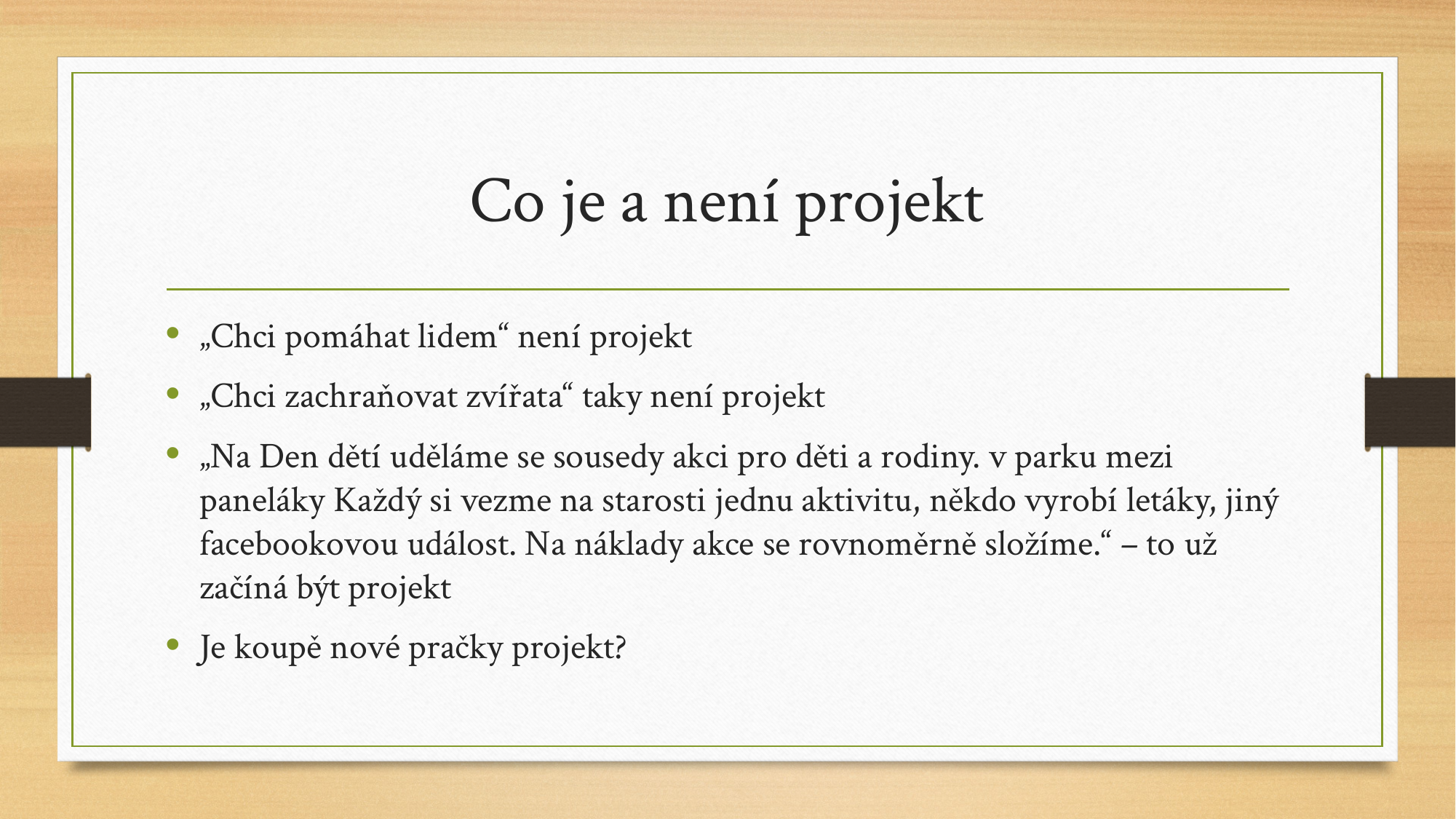

# Co je a není projekt
„Chci pomáhat lidem“ není projekt
„Chci zachraňovat zvířata“ taky není projekt
„Na Den dětí uděláme se sousedy akci pro děti a rodiny. v parku mezi paneláky Každý si vezme na starosti jednu aktivitu, někdo vyrobí letáky, jiný facebookovou událost. Na náklady akce se rovnoměrně složíme.“ – to už začíná být projekt
Je koupě nové pračky projekt?